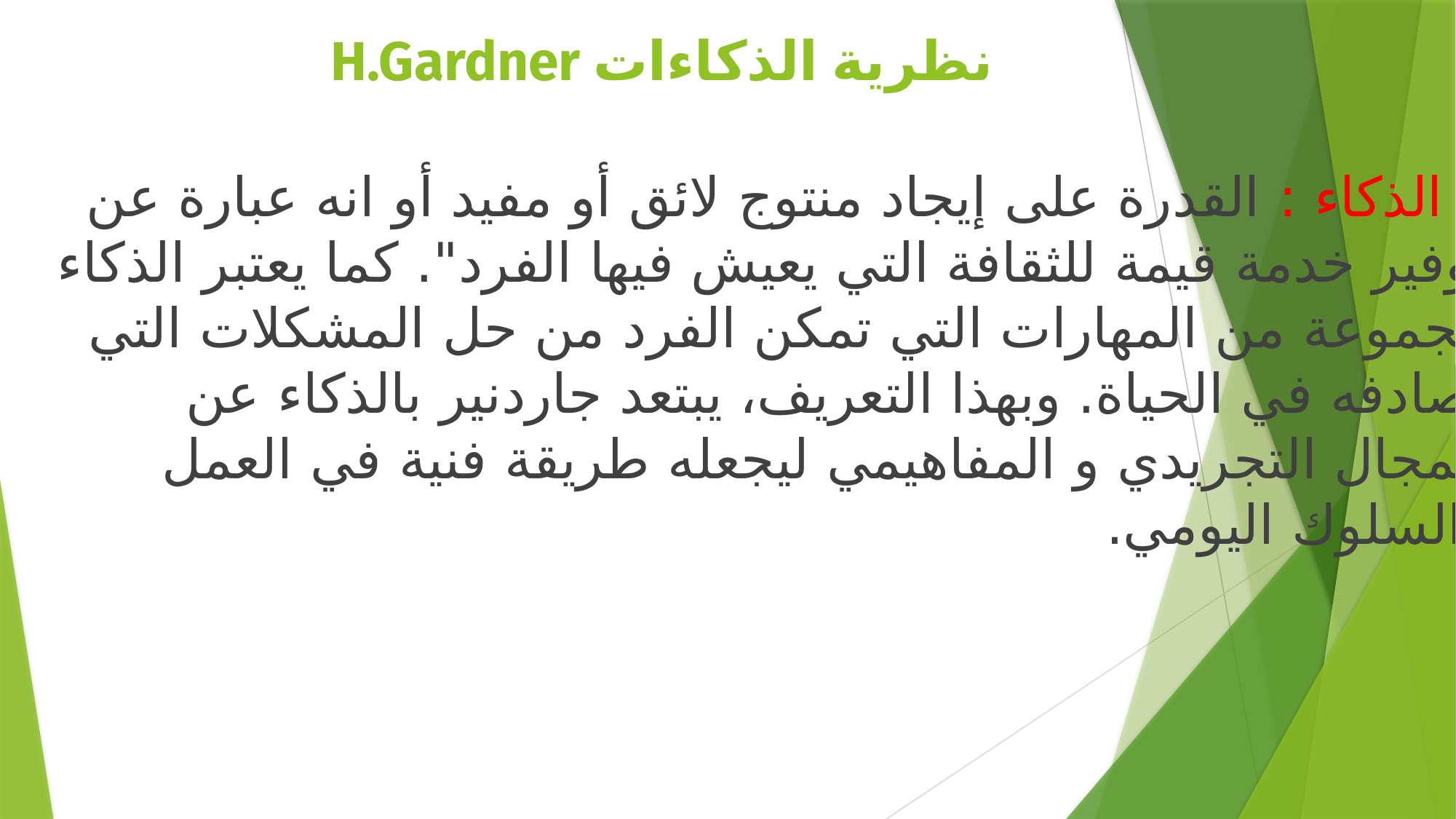

# H.Gardner نظرية الذكاءات
-  الذكاء : القدرة على إيجاد منتوج لائق أو مفيد أو انه عبارة عن توفير خدمة قيمة للثقافة التي يعيش فيها الفرد". كما يعتبر الذكاء مجموعة من المهارات التي تمكن الفرد من حل المشكلات التي تصادفه في الحياة. وبهذا التعريف، يبتعد جاردنير بالذكاء عن المجال التجريدي و المفاهيمي ليجعله طريقة فنية في العمل والسلوك اليومي.